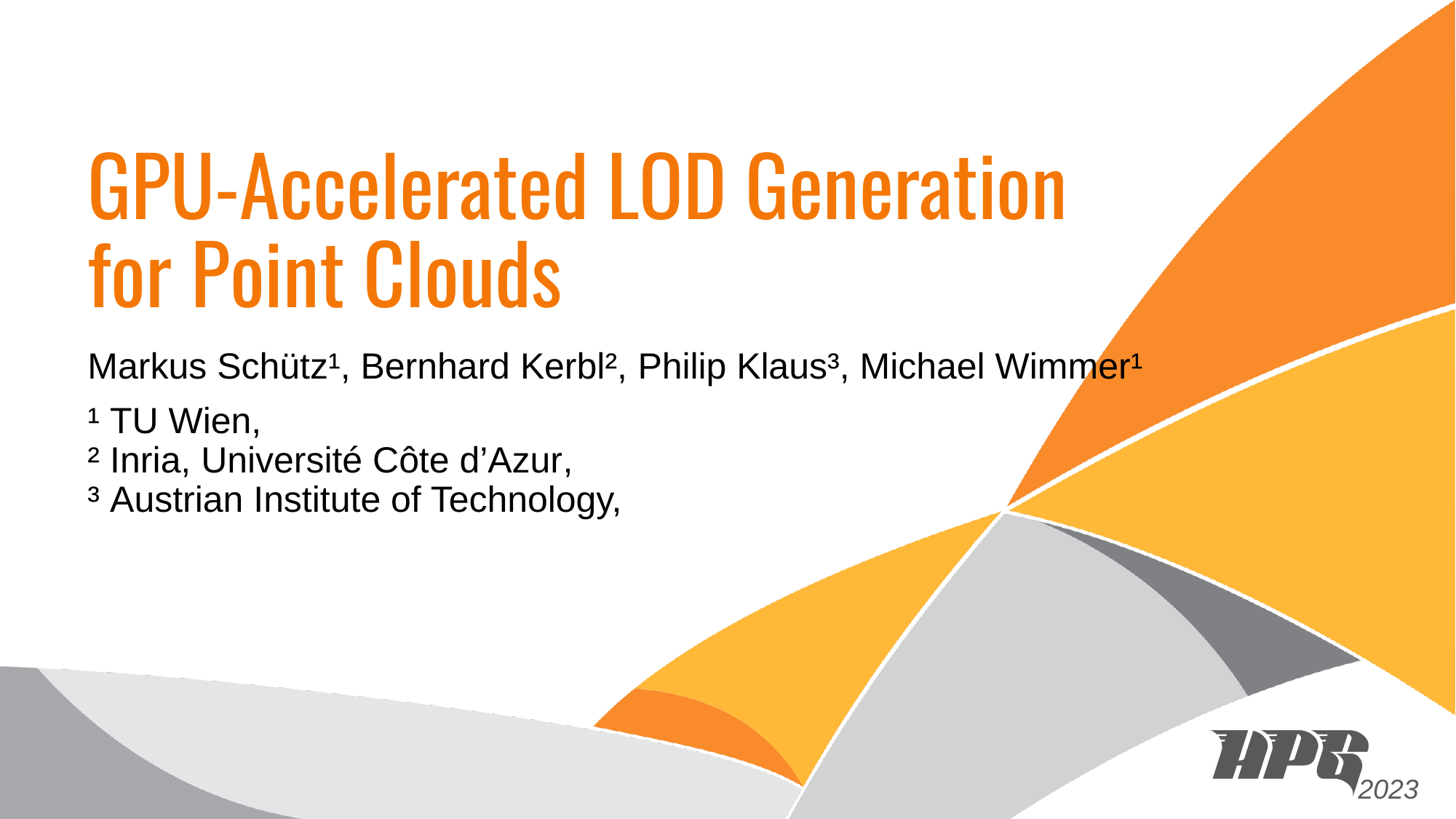

# GPU-Accelerated LOD Generation for Point Clouds
Markus Schütz¹, Bernhard Kerbl², Philip Klaus³, Michael Wimmer¹
¹ TU Wien,
² Inria, Université Côte d’Azur,
³ Austrian Institute of Technology,